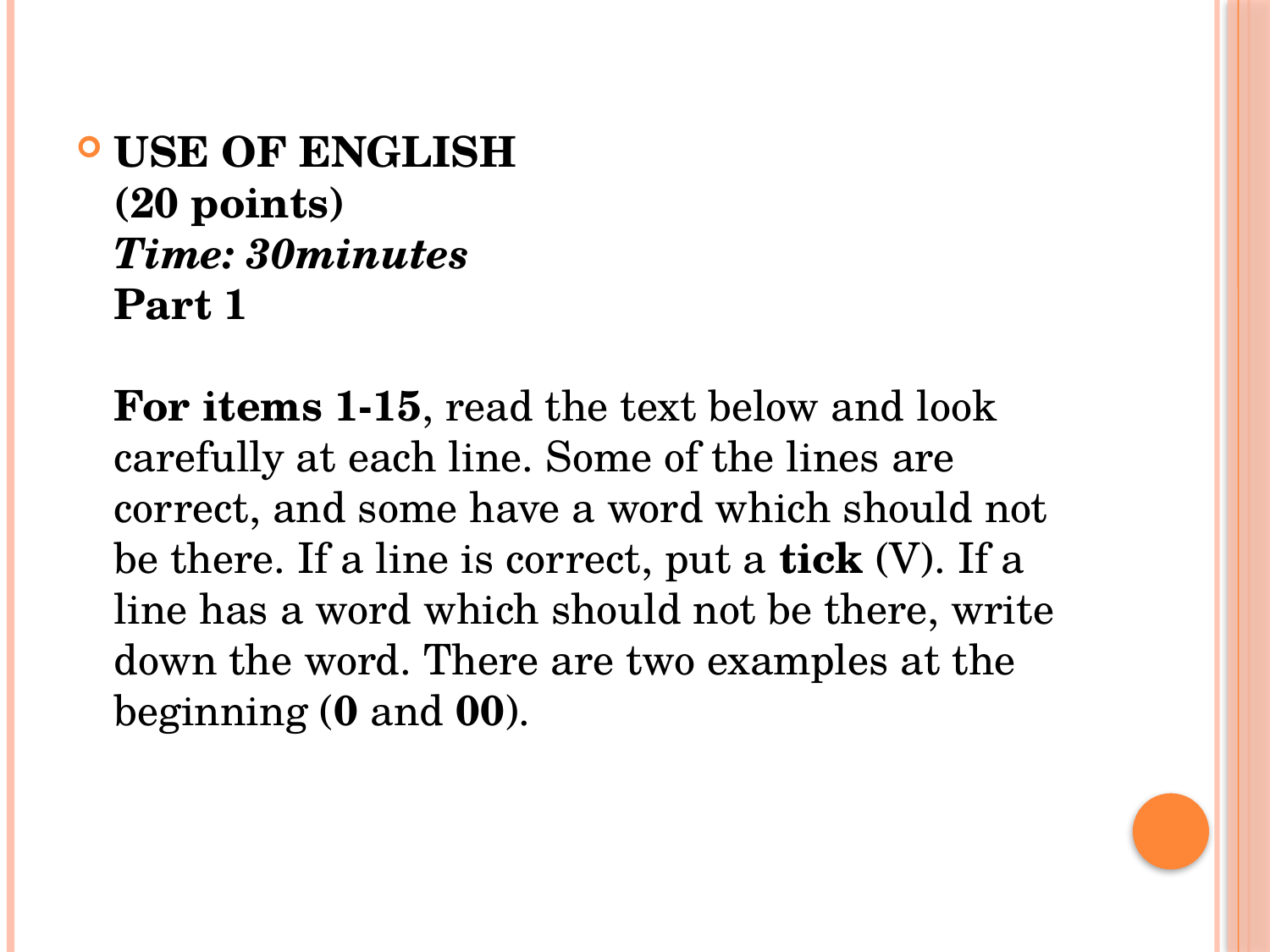

#
USE OF ENGLISH
(20 points)
Time: 30minutes
Part 1
 
For items 1-15, read the text below and look carefully at each line. Some of the lines are correct, and some have a word which should not be there. If a line is correct, put a tick (V). If a line has a word which should not be there, write down the word. There are two examples at the beginning (0 and 00).